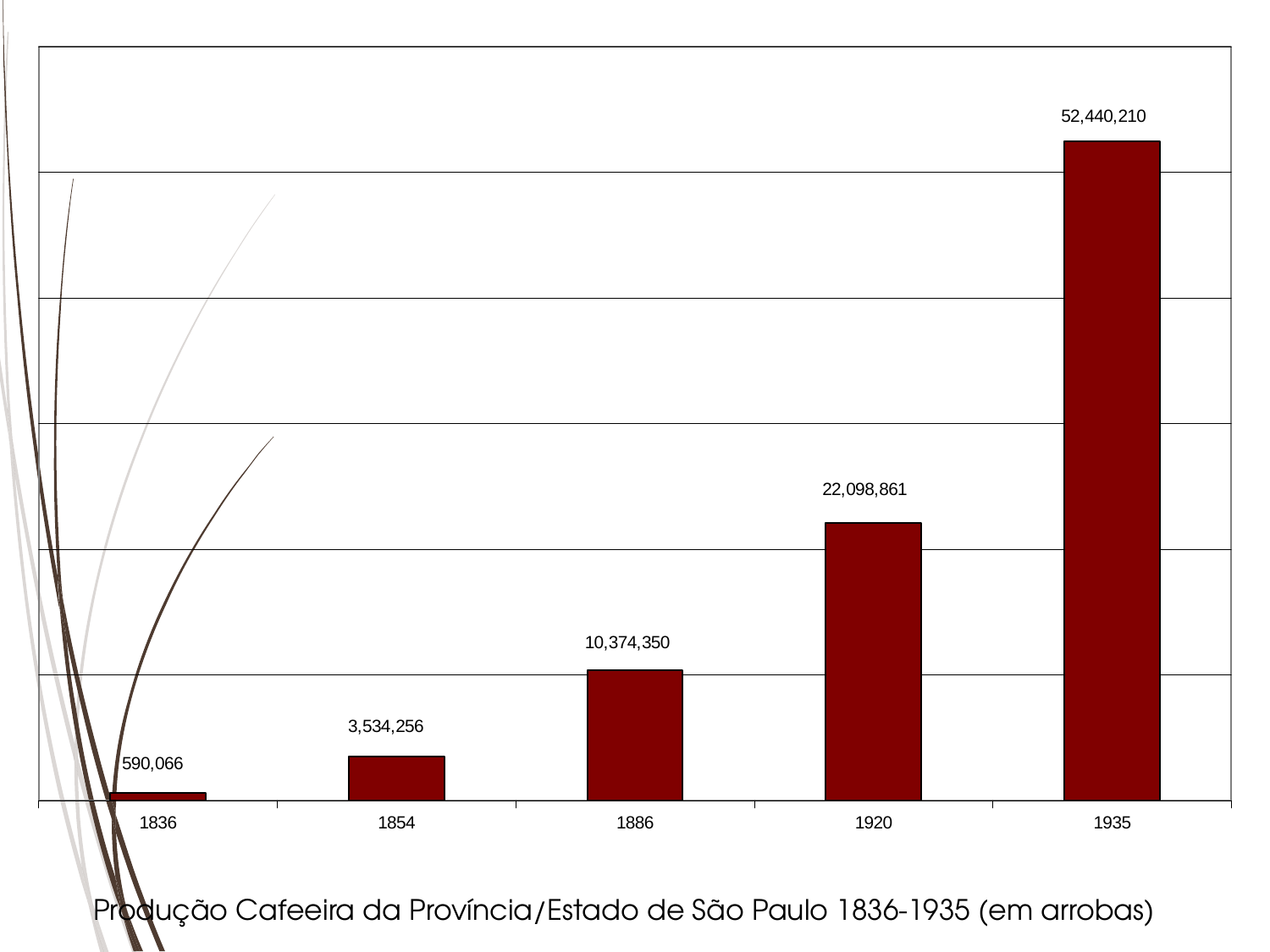

### Chart

| Category |  |
|---|---|
| 1836 | 590066.0 |
| 1854 | 3534256.0 |
| 1886 | 10374350.0 |
| 1920 | 22098861.0 |
| 1935 | 52440210.0 |
Produção Cafeeira da Província/Estado de São Paulo 1836-1935 (em arrobas)